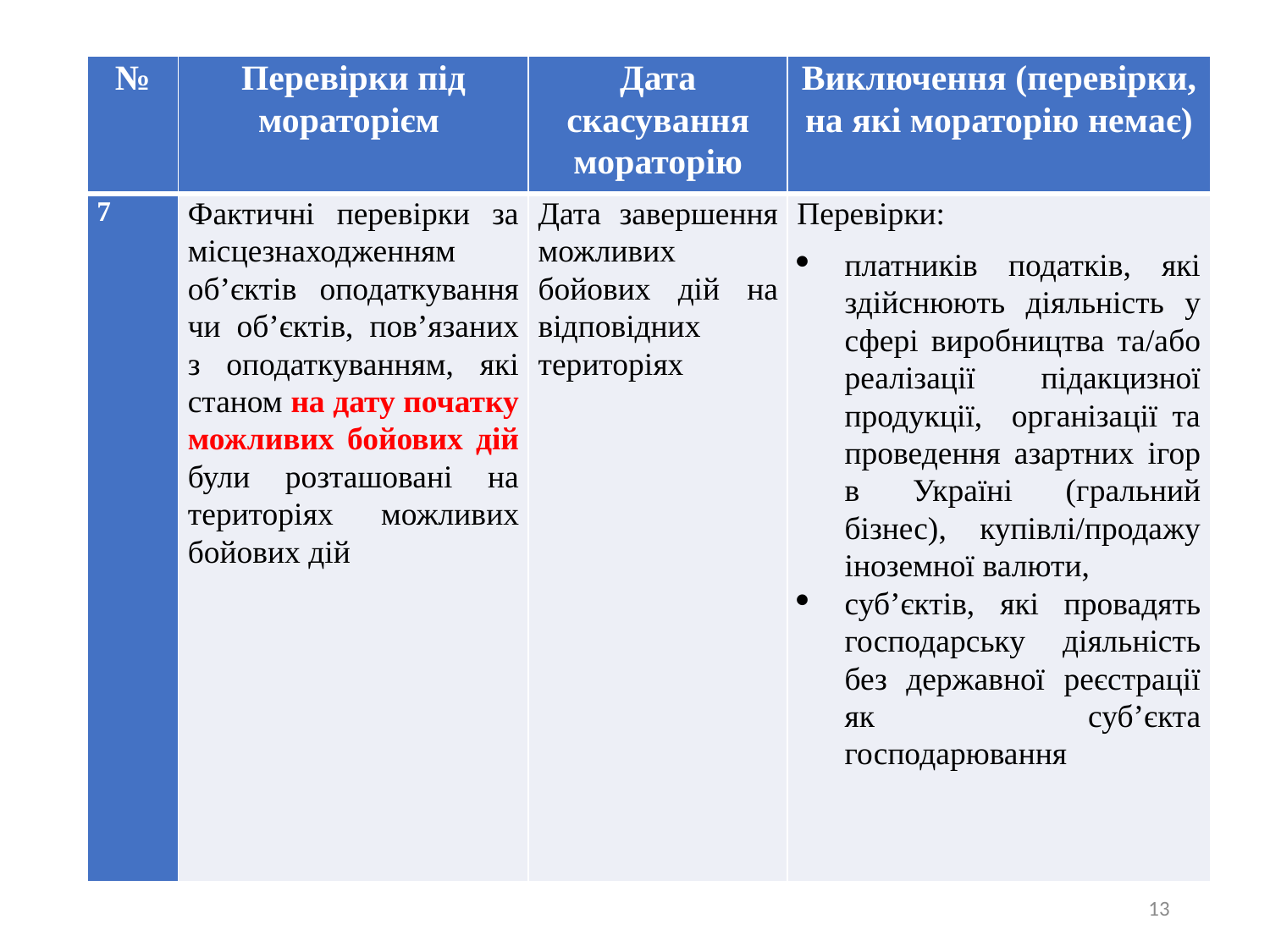

| № | Перевірки під мораторієм | Дата скасування мораторію | Виключення (перевірки, на які мораторію немає) |
| --- | --- | --- | --- |
| 7 | Фактичні перевірки за місцезнаходженням об’єктів оподаткування чи об’єктів, пов’язаних з оподаткуванням, які станом на дату початку можливих бойових дій були розташовані на територіях можливих бойових дій | Дата завершення можливих бойових дій на відповідних територіях | Перевірки: платників податків, які здійснюють діяльність у сфері виробництва та/або реалізації підакцизної продукції, організації та проведення азартних ігор в Україні (гральний бізнес), купівлі/продажу іноземної валюти, суб’єктів, які провадять господарську діяльність без державної реєстрації як суб’єкта господарювання |
13